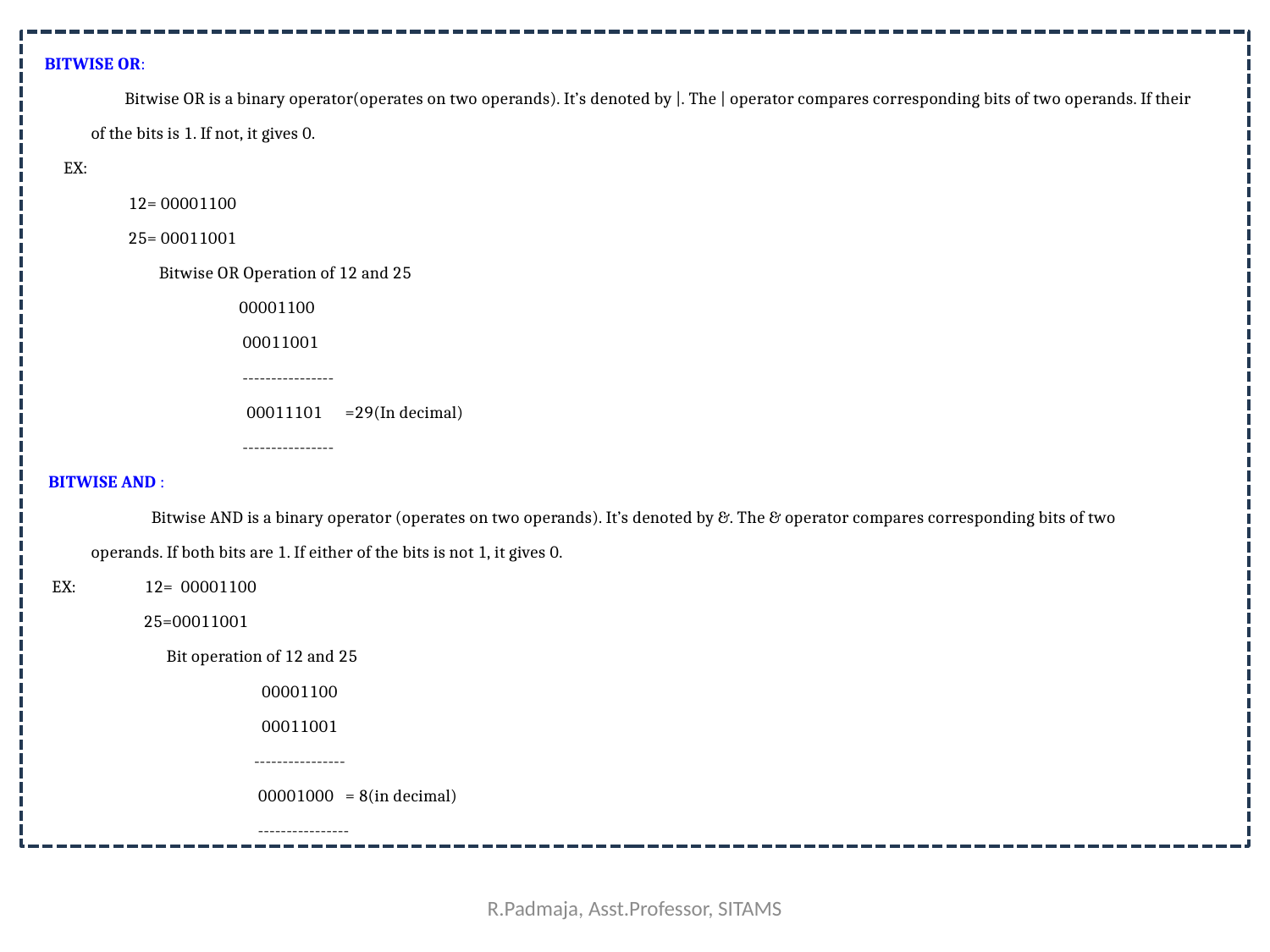

BITWISE OR:
                     Bitwise OR is a binary operator(operates on two operands). It’s denoted by |. The | operator compares corresponding bits of two operands. If their of the bits is 1. If not, it gives 0.
     EX:
                      12= 00001100
                      25= 00011001
                              Bitwise OR Operation of 12 and 25
                                                   00001100
                                                    00011001
                                                    ----------------
                                                     00011101      =29(In decimal)
                                                    ----------------
 BITWISE AND :
                            Bitwise AND is a binary operator (operates on two operands). It’s denoted by &. The & operator compares corresponding bits of two operands. If both bits are 1. If either of the bits is not 1, it gives 0.
  EX:                  12=  00001100
                          25=00011001
                                Bit operation of 12 and 25
                                                         00001100
                                                         00011001
                                                       ----------------
                                                        00001000   = 8(in decimal)
                                                        ----------------

R.Padmaja, Asst.Professor, SITAMS